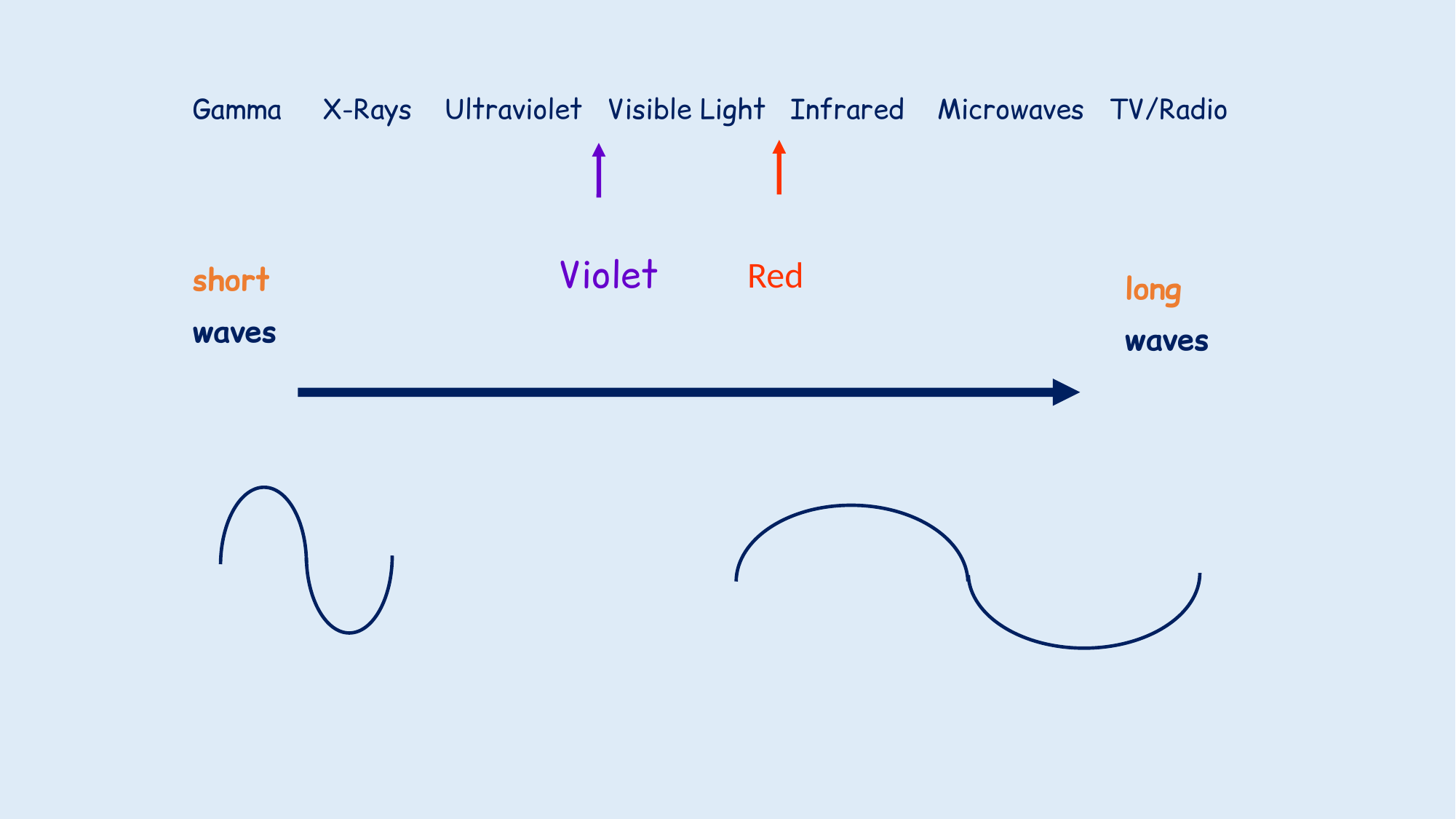

Gamma     X-Rays    Ultraviolet   Visible Light   Infrared    Microwaves   TV/Radio

Violet
Red
short
waves
long
waves